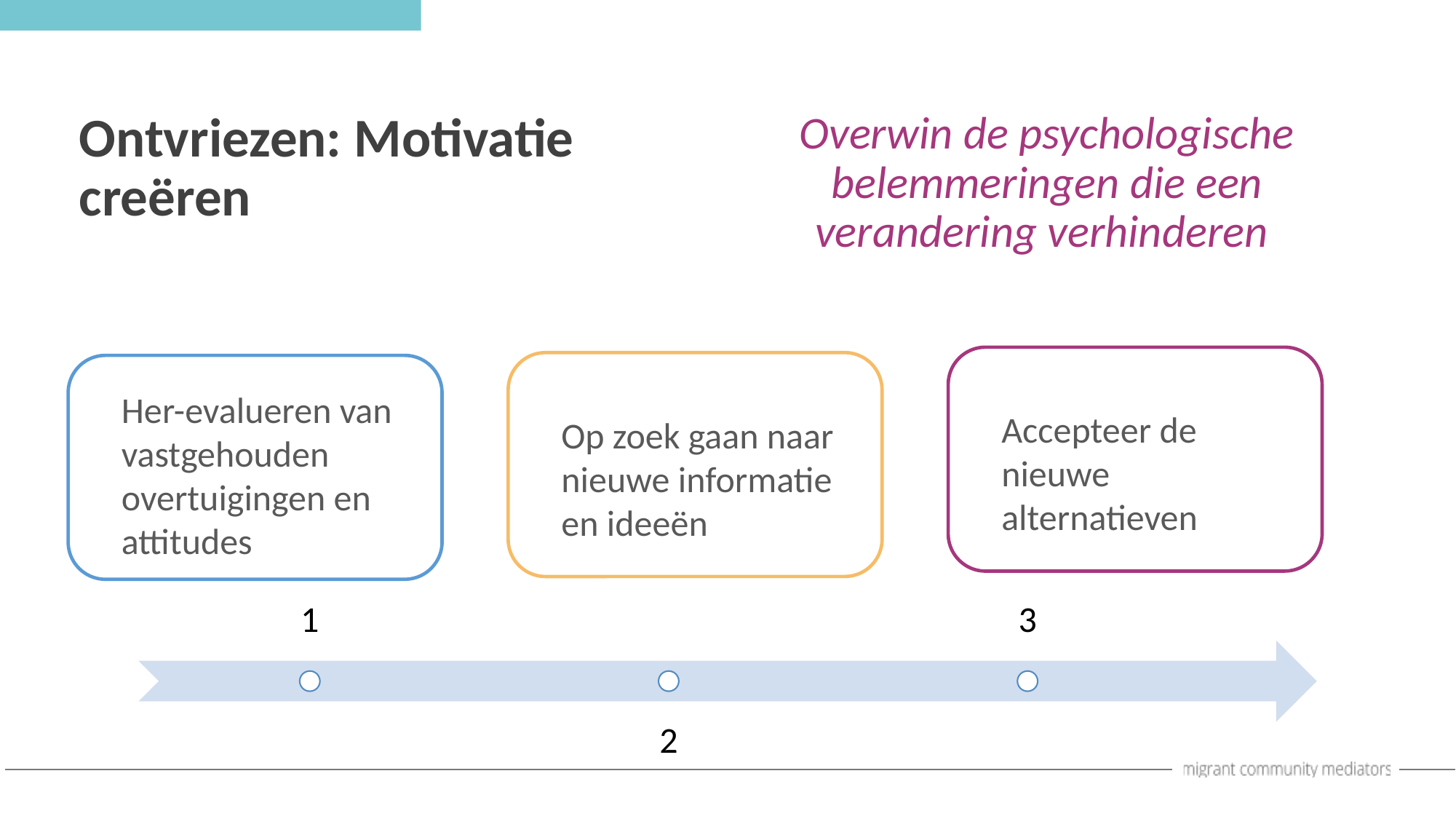

Ontvriezen: Motivatie creëren
Overwin de psychologische belemmeringen die een verandering verhinderen

Accepteer de nieuwe alternatieven

Op zoek gaan naar nieuwe informatie en ideeën

Her-evalueren van vastgehouden overtuigingen en attitudes
1
2
3